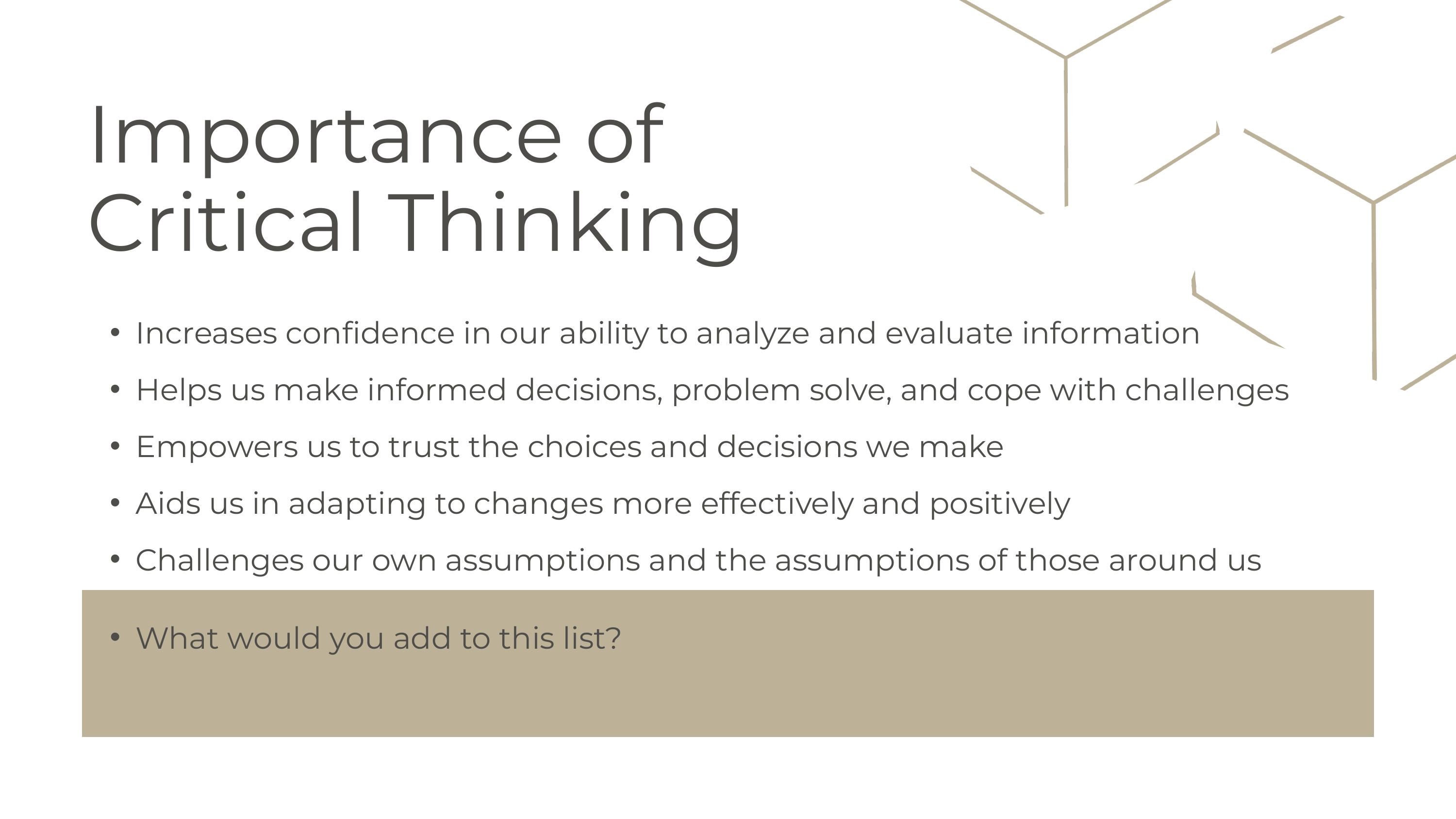

Importance of
Critical Thinking
Increases confidence in our ability to analyze and evaluate information
Helps us make informed decisions, problem solve, and cope with challenges
Empowers us to trust the choices and decisions we make
Aids us in adapting to changes more effectively and positively
Challenges our own assumptions and the assumptions of those around us

What would you add to this list?